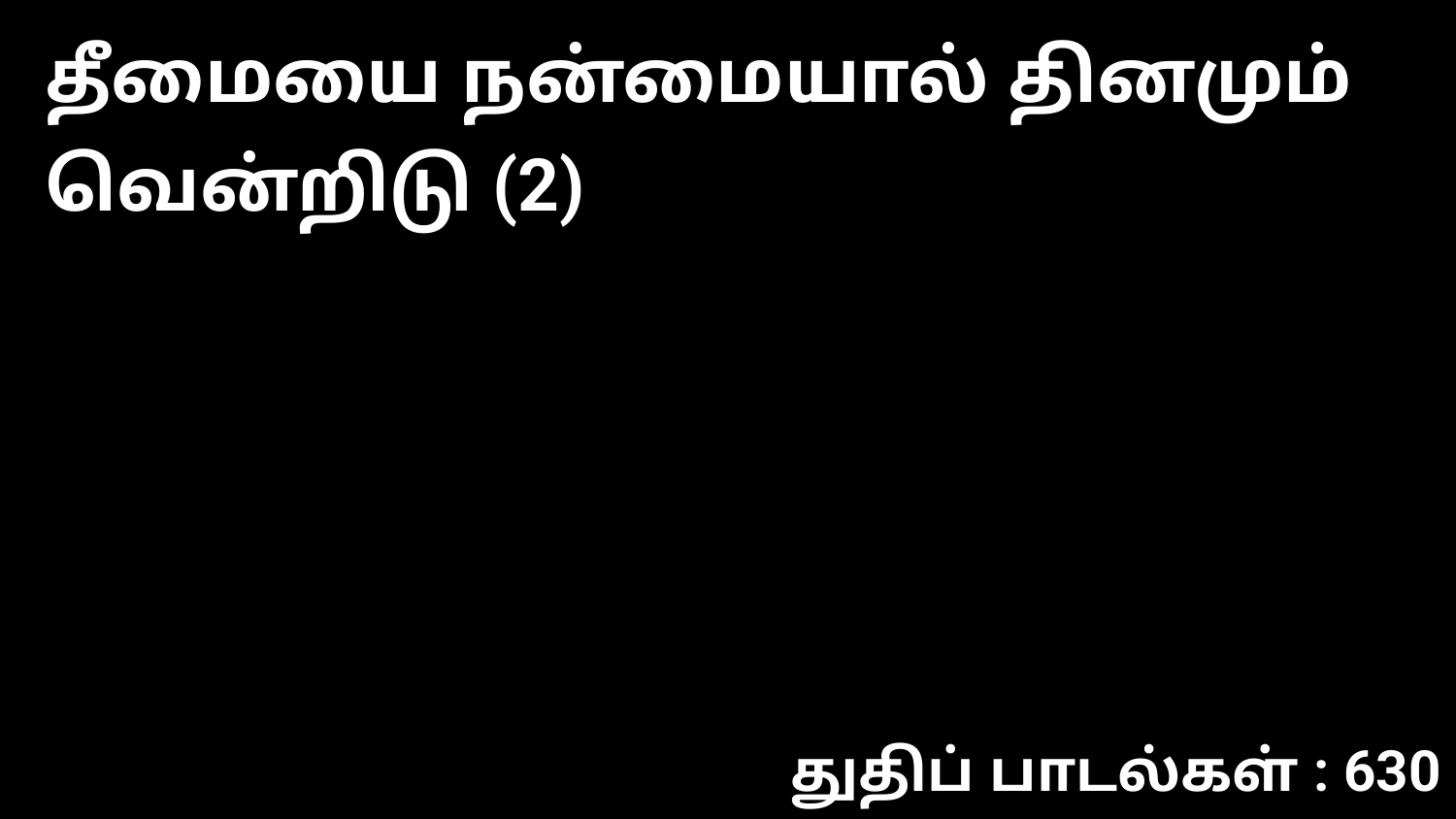

தீமையை நன்மையால் தினமும் வென்றிடு (2)
துதிப் பாடல்கள் : 630